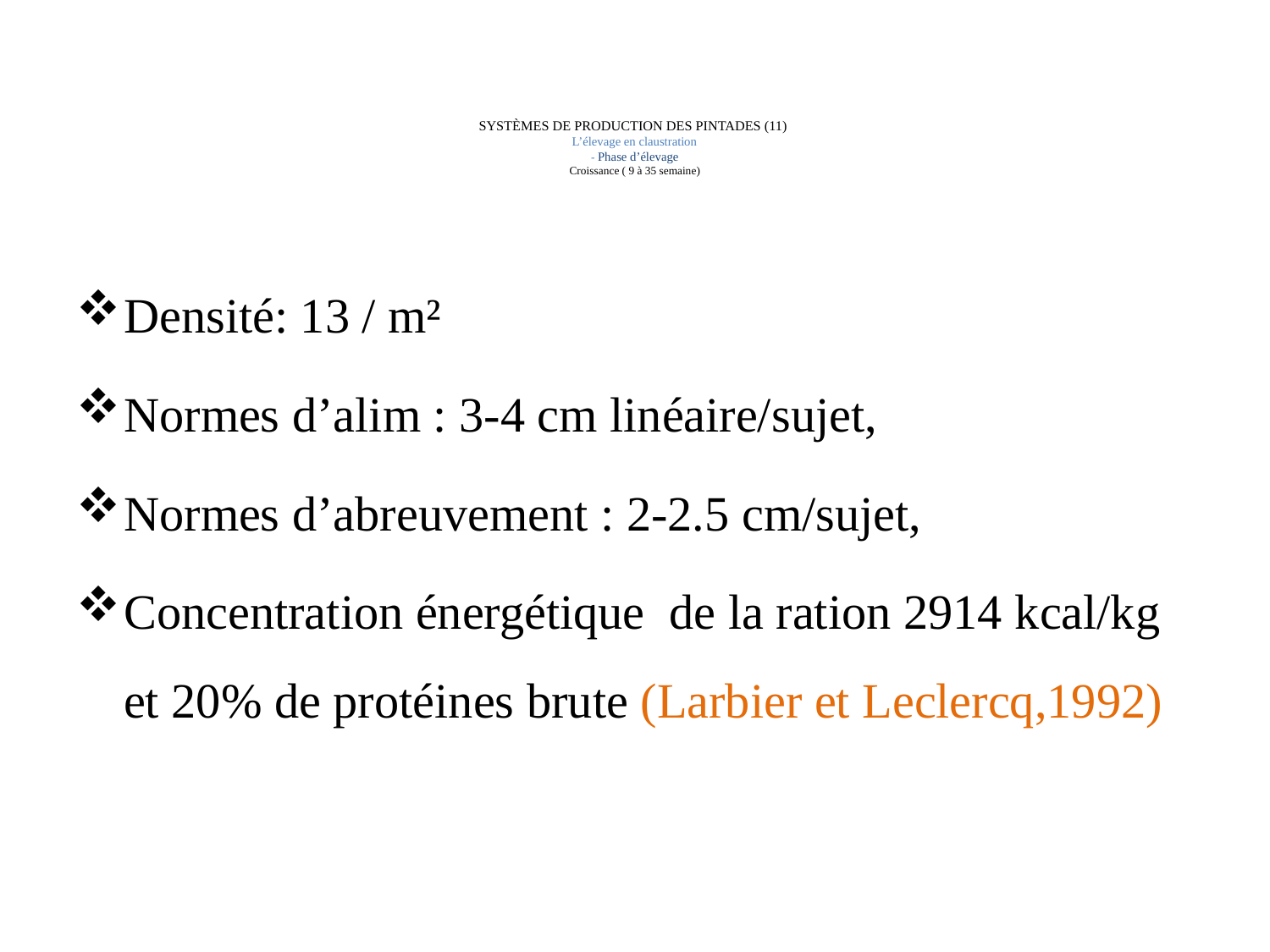

# SYSTÈMES DE PRODUCTION DES PINTADES (11) L’élevage en claustration - Phase d’élevage Croissance ( 9 à 35 semaine)
Densité: 13 / m²
Normes d’alim : 3-4 cm linéaire/sujet,
Normes d’abreuvement : 2-2.5 cm/sujet,
Concentration énergétique  de la ration 2914 kcal/kg et 20% de protéines brute (Larbier et Leclercq,1992)